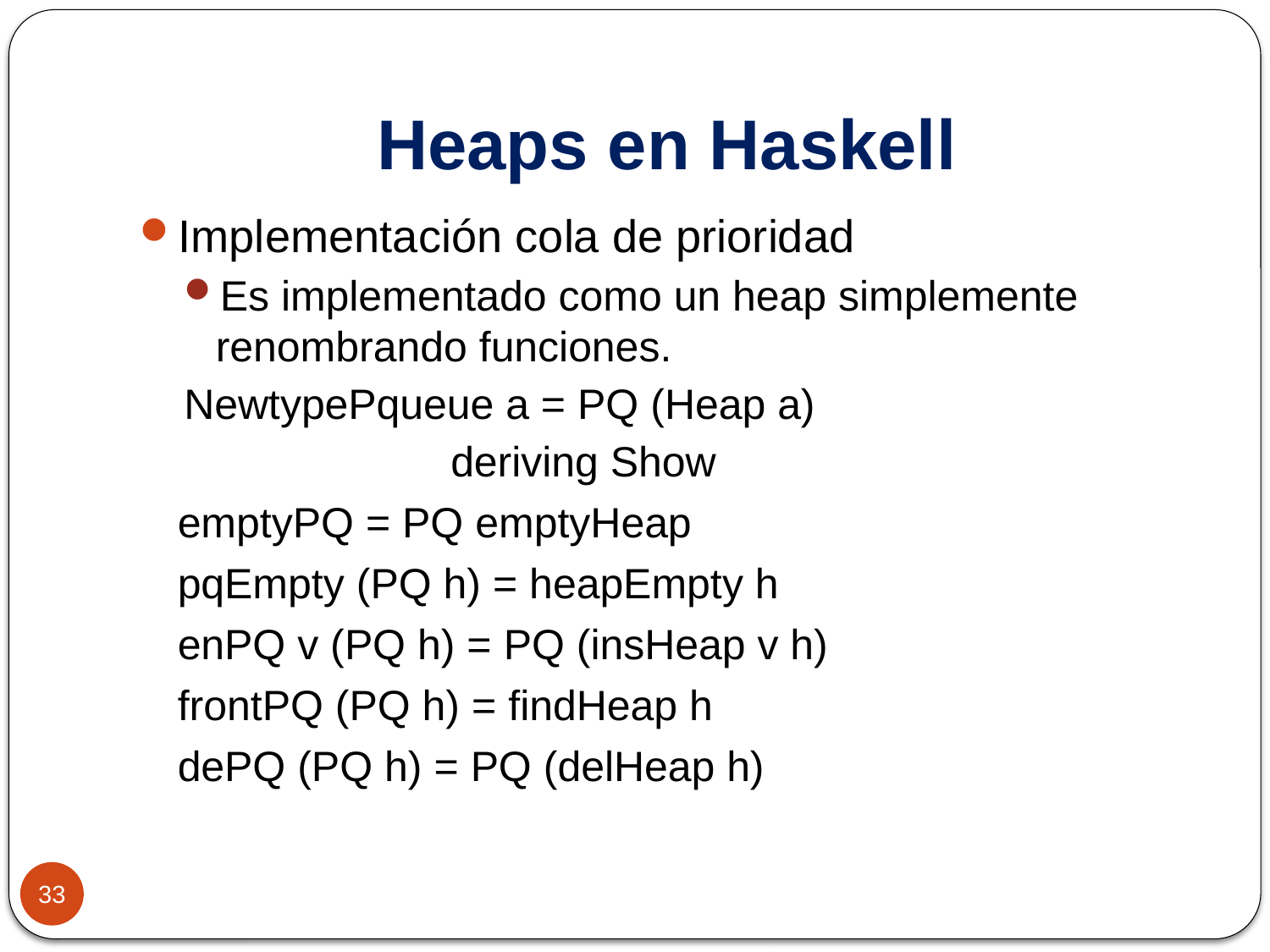

# Heaps en Haskell
Implementación cola de prioridad
Es implementado como un heap simplemente renombrando funciones.
NewtypePqueue a = PQ (Heap a)
deriving Show
	emptyPQ = PQ emptyHeap
	pqEmpty (PQ h) = heapEmpty h
	enPQ v (PQ h) = PQ (insHeap v h)
	frontPQ (PQ h) = findHeap h
	dePQ (PQ h) = PQ (delHeap h)

33